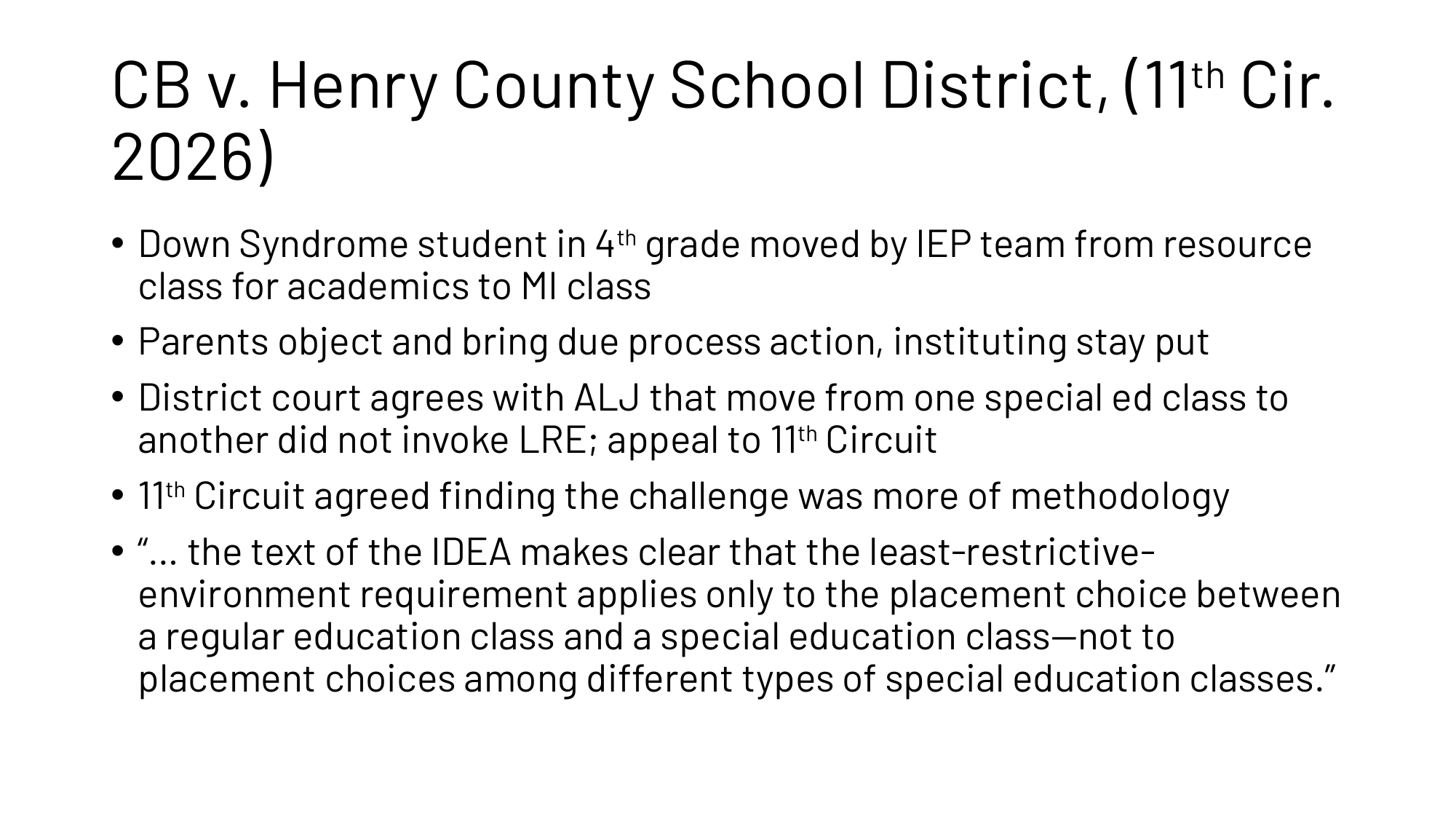

# CB v. Henry County School District, (11th Cir. 2026)
Down Syndrome student in 4th grade moved by IEP team from resource class for academics to MI class
Parents object and bring due process action, instituting stay put
District court agrees with ALJ that move from one special ed class to another did not invoke LRE; appeal to 11th Circuit
11th Circuit agreed finding the challenge was more of methodology
“… the text of the IDEA makes clear that the least-restrictive-environment requirement applies only to the placement choice between a regular education class and a special education class—not to placement choices among different types of special education classes.”